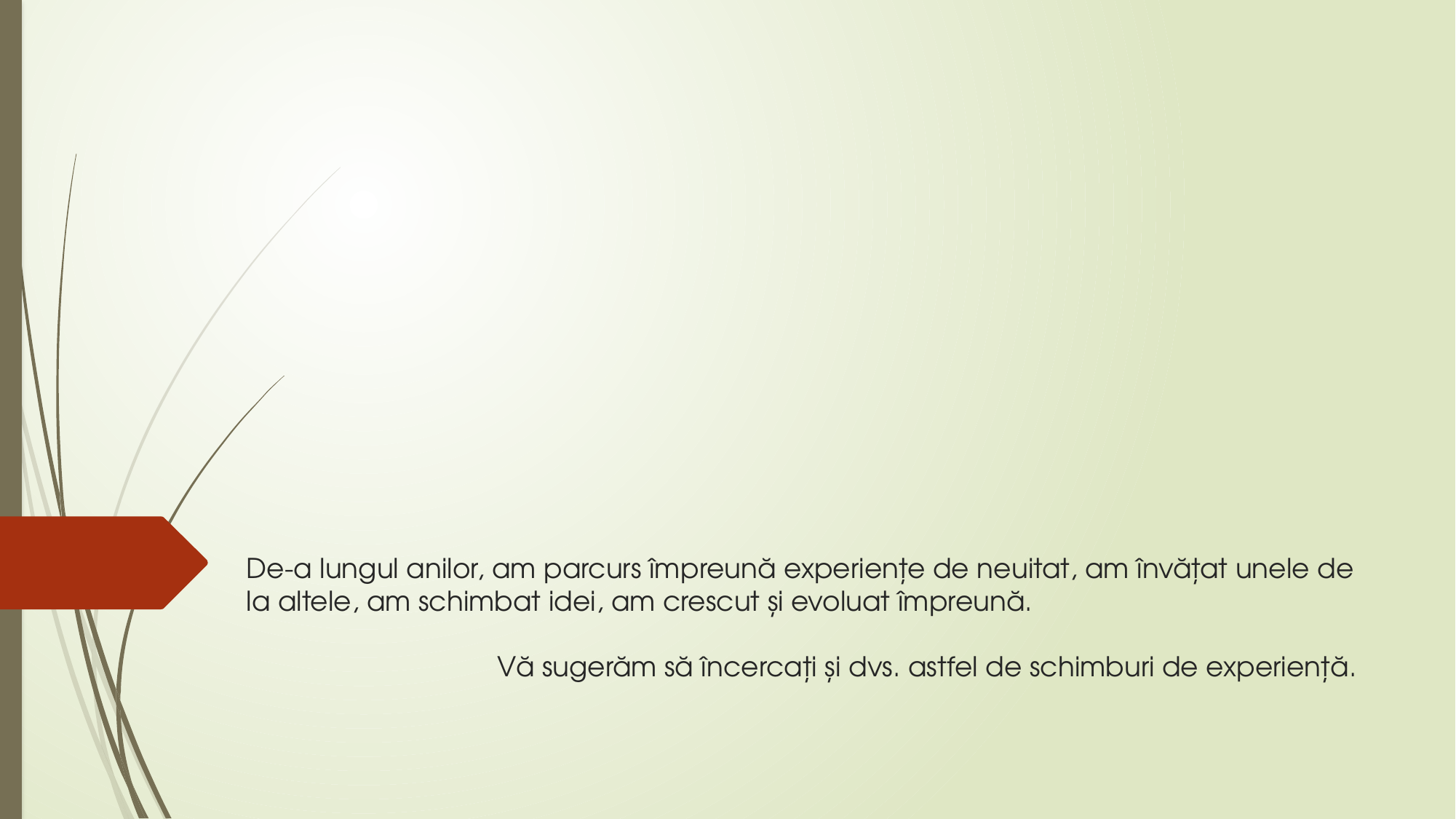

# De-a lungul anilor, am parcurs împreună experiențe de neuitat, am învățat unele de la altele, am schimbat idei, am crescut și evoluat împreună. Vă sugerăm să încercați și dvs. astfel de schimburi de experiență.